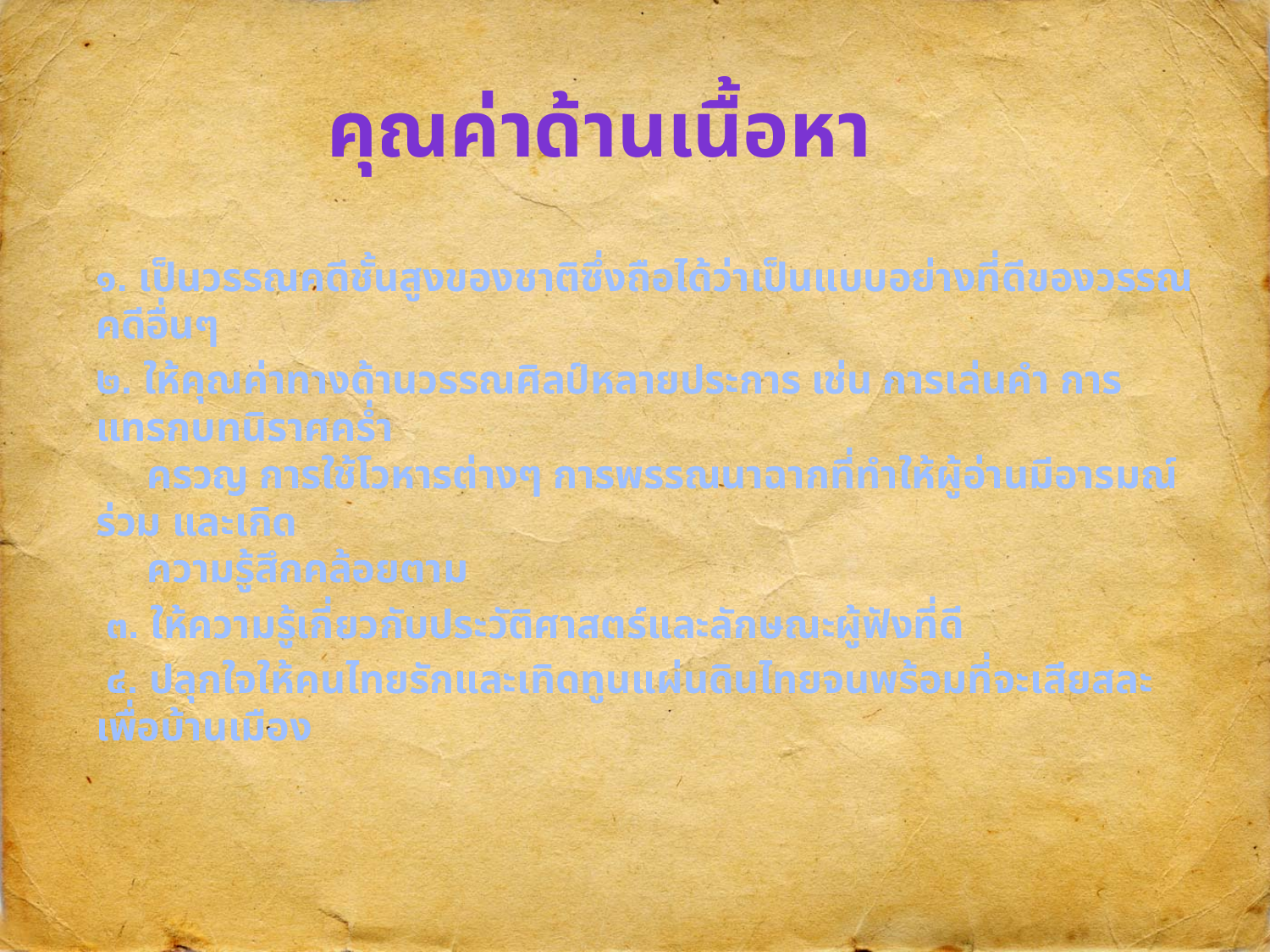

# คุณค่าด้านเนื้อหา
๑. เป็นวรรณคดีชั้นสูงของชาติซึ่งถือได้ว่าเป็นแบบอย่างที่ดีของวรรณคดีอื่นๆ
๒. ให้คุณค่าทางด้านวรรณศิลป์หลายประการ เช่น การเล่นคำ การแทรกบทนิราศคร่ำ
     ครวญ การใช้โวหารต่างๆ การพรรณนาฉากที่ทำให้ผู้อ่านมีอารมณ์ร่วม และเกิด
     ความรู้สึกคล้อยตาม
 ๓. ให้ความรู้เกี่ยวกับประวัติศาสตร์และลักษณะผู้ฟังที่ดี
 ๔. ปลุกใจให้คนไทยรักและเทิดทูนแผ่นดินไทยจนพร้อมที่จะเสียสละเพื่อบ้านเมือง